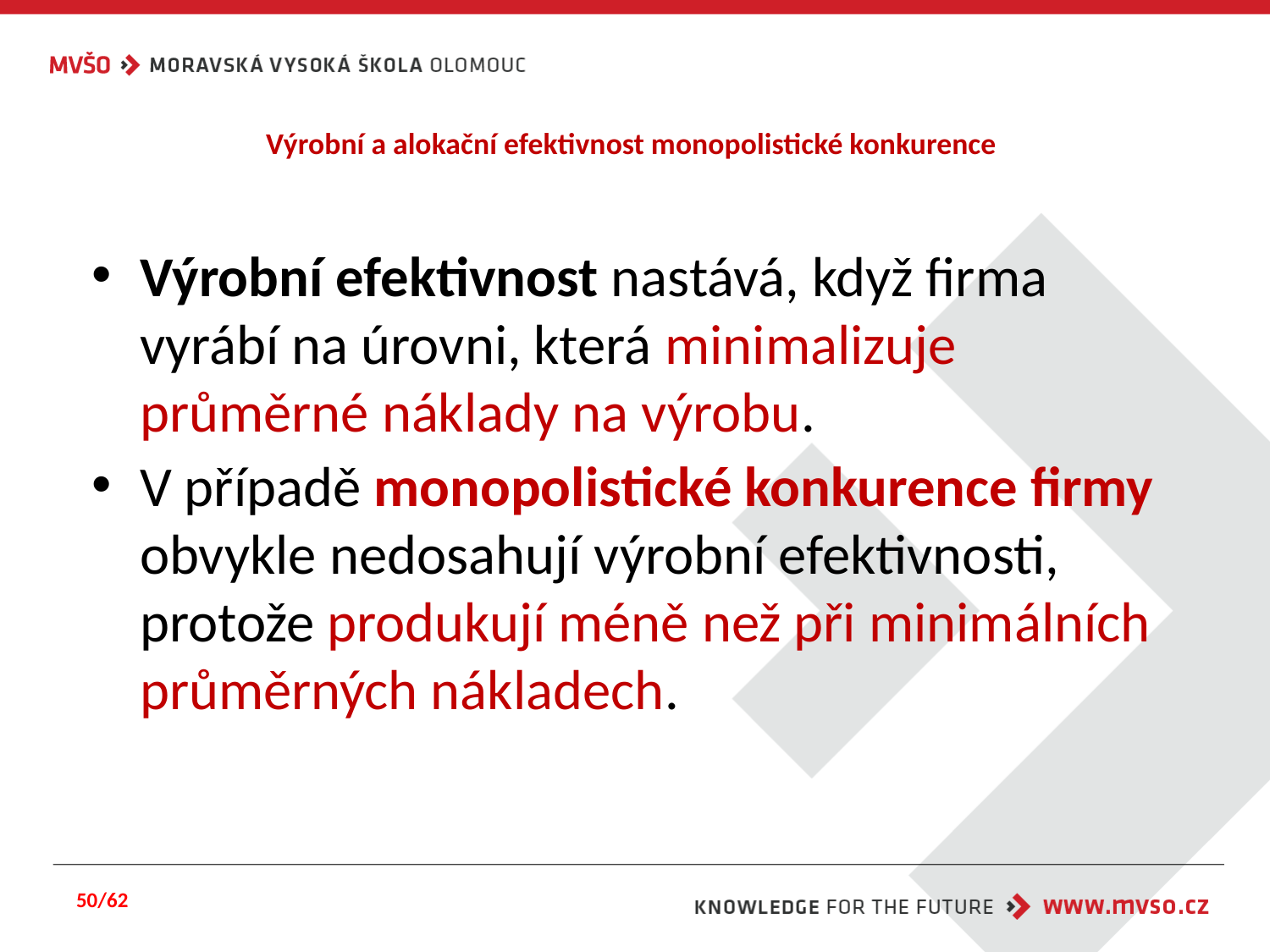

# Výrobní a alokační efektivnost monopolistické konkurence
Výrobní efektivnost nastává, když firma vyrábí na úrovni, která minimalizuje průměrné náklady na výrobu.
V případě monopolistické konkurence firmy obvykle nedosahují výrobní efektivnosti, protože produkují méně než při minimálních průměrných nákladech.
50/62